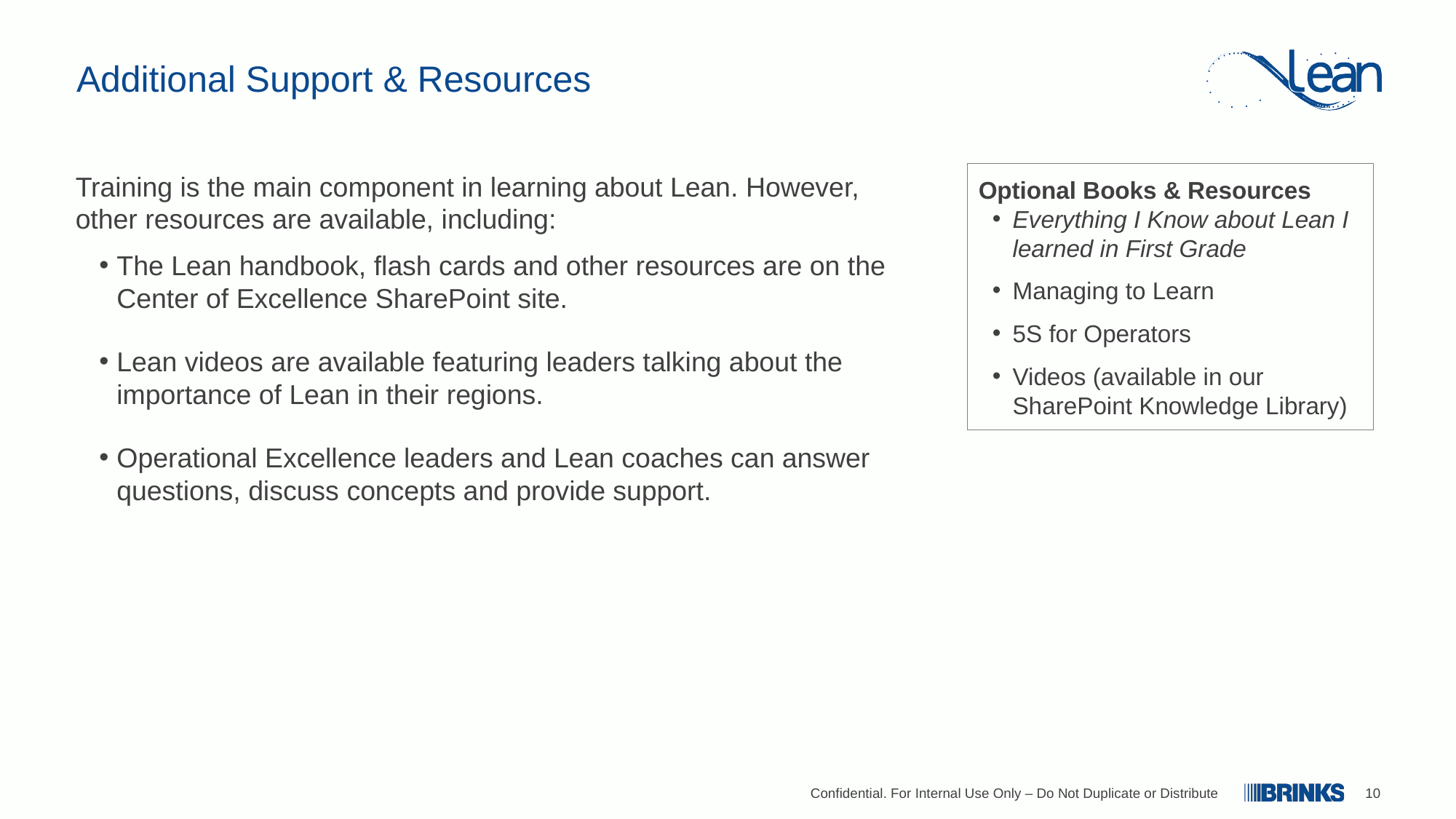

# Additional Support & Resources
Training is the main component in learning about Lean. However, other resources are available, including:
The Lean handbook, flash cards and other resources are on the Center of Excellence SharePoint site.
Lean videos are available featuring leaders talking about the importance of Lean in their regions.
Operational Excellence leaders and Lean coaches can answer questions, discuss concepts and provide support.
Optional Books & Resources
Everything I Know about Lean I learned in First Grade
Managing to Learn
5S for Operators
Videos (available in our SharePoint Knowledge Library)
Confidential. For Internal Use Only – Do Not Duplicate or Distribute